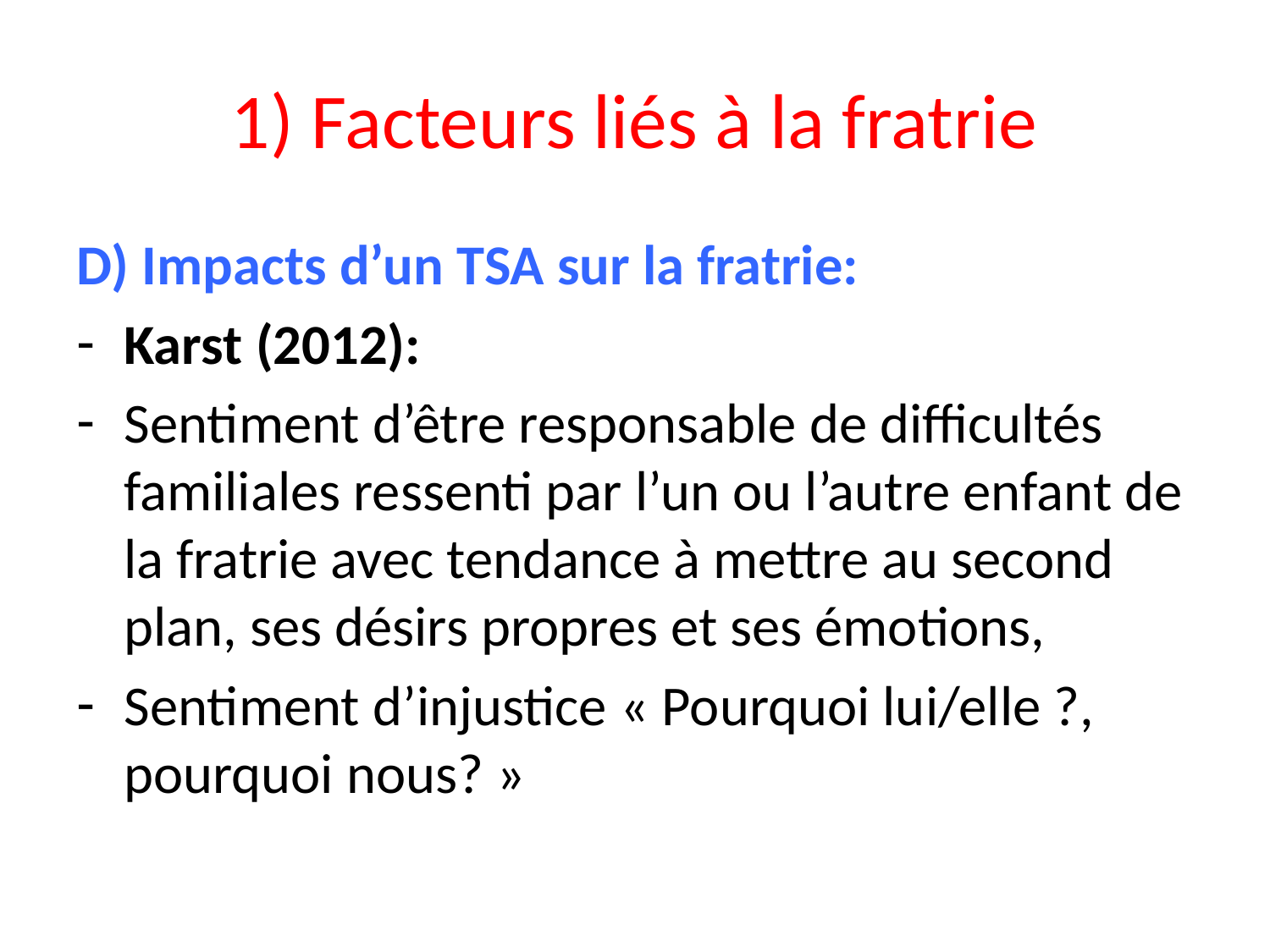

# 1) Facteurs liés à la fratrie
D) Impacts d’un TSA sur la fratrie:
Karst (2012):
Sentiment d’être responsable de difficultés familiales ressenti par l’un ou l’autre enfant de la fratrie avec tendance à mettre au second plan, ses désirs propres et ses émotions,
Sentiment d’injustice « Pourquoi lui/elle ?, pourquoi nous? »